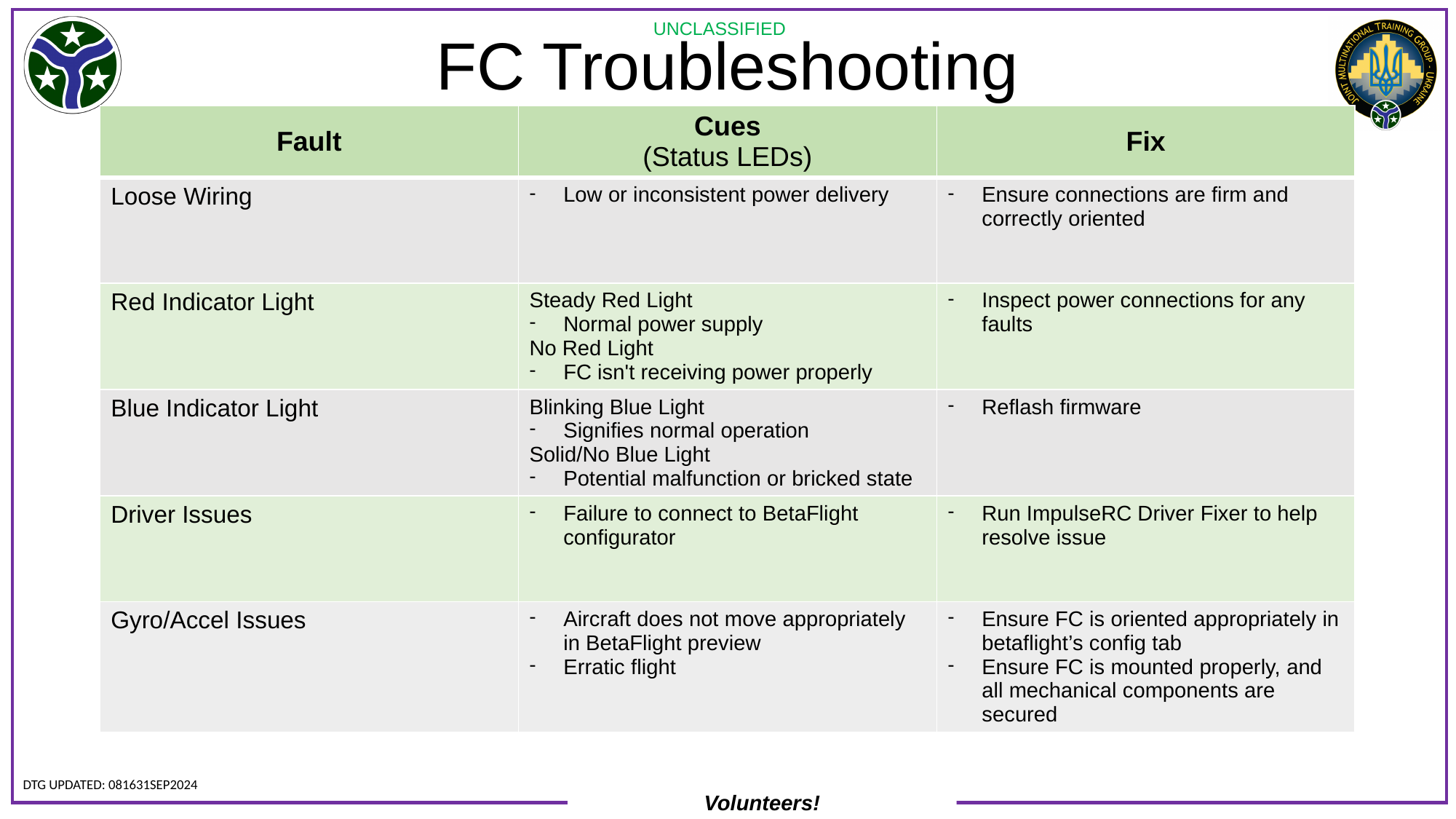

# FC Troubleshooting
| Fault | Cues (Status LEDs) | Fix |
| --- | --- | --- |
| Loose Wiring | Low or inconsistent power delivery | Ensure connections are firm and correctly oriented |
| Red Indicator Light | Steady Red Light Normal power supply No Red Light FC isn't receiving power properly | Inspect power connections for any faults |
| Blue Indicator Light | Blinking Blue Light Signifies normal operation Solid/No Blue Light Potential malfunction or bricked state | Reflash firmware |
| Driver Issues | Failure to connect to BetaFlight configurator | Run ImpulseRC Driver Fixer to help resolve issue |
| Gyro/Accel Issues | Aircraft does not move appropriately in BetaFlight preview Erratic flight | Ensure FC is oriented appropriately in betaflight’s config tab Ensure FC is mounted properly, and all mechanical components are secured |